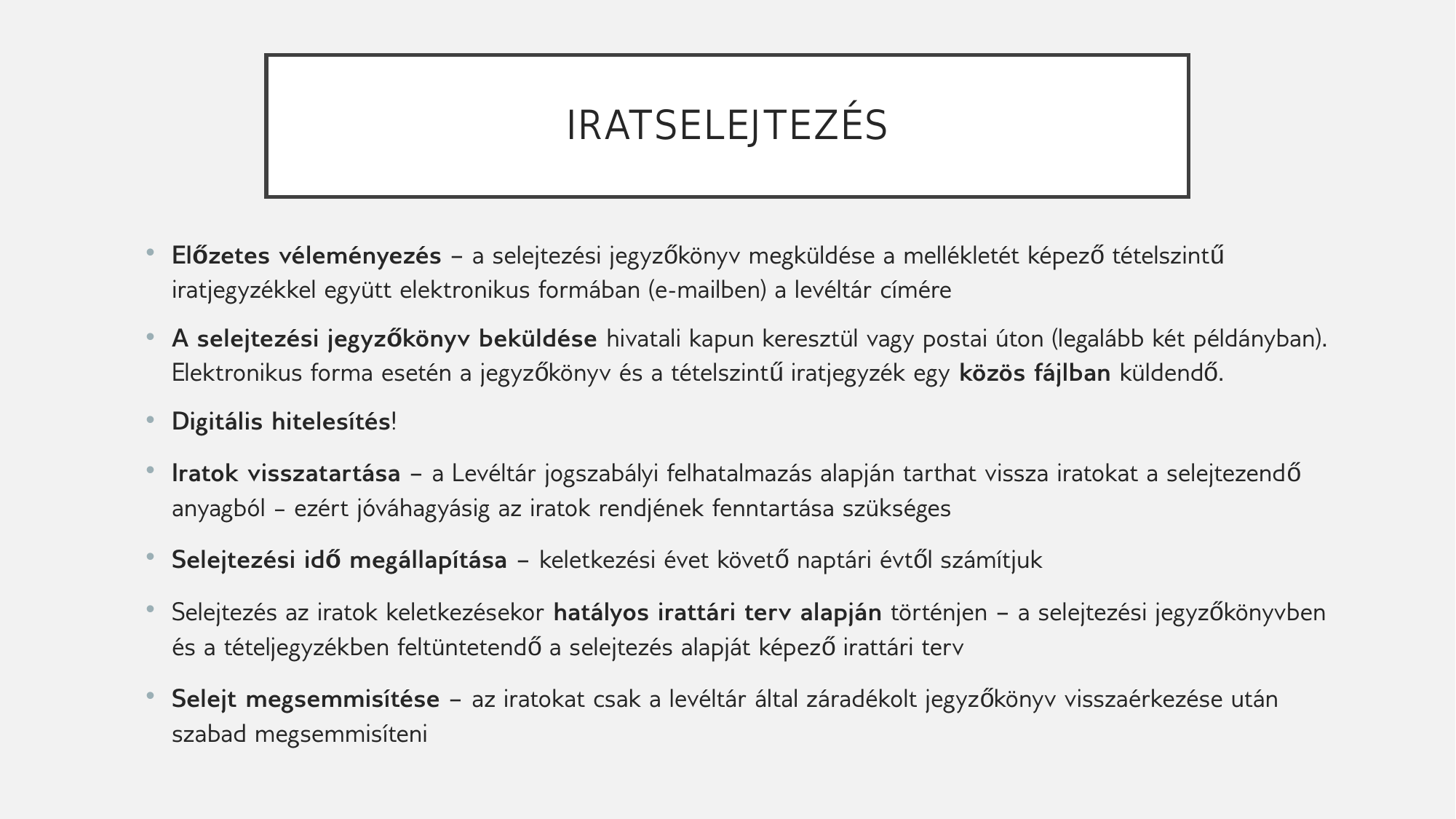

# Iratselejtezés
Előzetes véleményezés – a selejtezési jegyzőkönyv megküldése a mellékletét képező tételszintű iratjegyzékkel együtt elektronikus formában (e-mailben) a levéltár címére
A selejtezési jegyzőkönyv beküldése hivatali kapun keresztül vagy postai úton (legalább két példányban). Elektronikus forma esetén a jegyzőkönyv és a tételszintű iratjegyzék egy közös fájlban küldendő.
Digitális hitelesítés!
Iratok visszatartása – a Levéltár jogszabályi felhatalmazás alapján tarthat vissza iratokat a selejtezendő anyagból – ezért jóváhagyásig az iratok rendjének fenntartása szükséges
Selejtezési idő megállapítása – keletkezési évet követő naptári évtől számítjuk
Selejtezés az iratok keletkezésekor hatályos irattári terv alapján történjen – a selejtezési jegyzőkönyvben és a tételjegyzékben feltüntetendő a selejtezés alapját képező irattári terv
Selejt megsemmisítése – az iratokat csak a levéltár által záradékolt jegyzőkönyv visszaérkezése után szabad megsemmisíteni